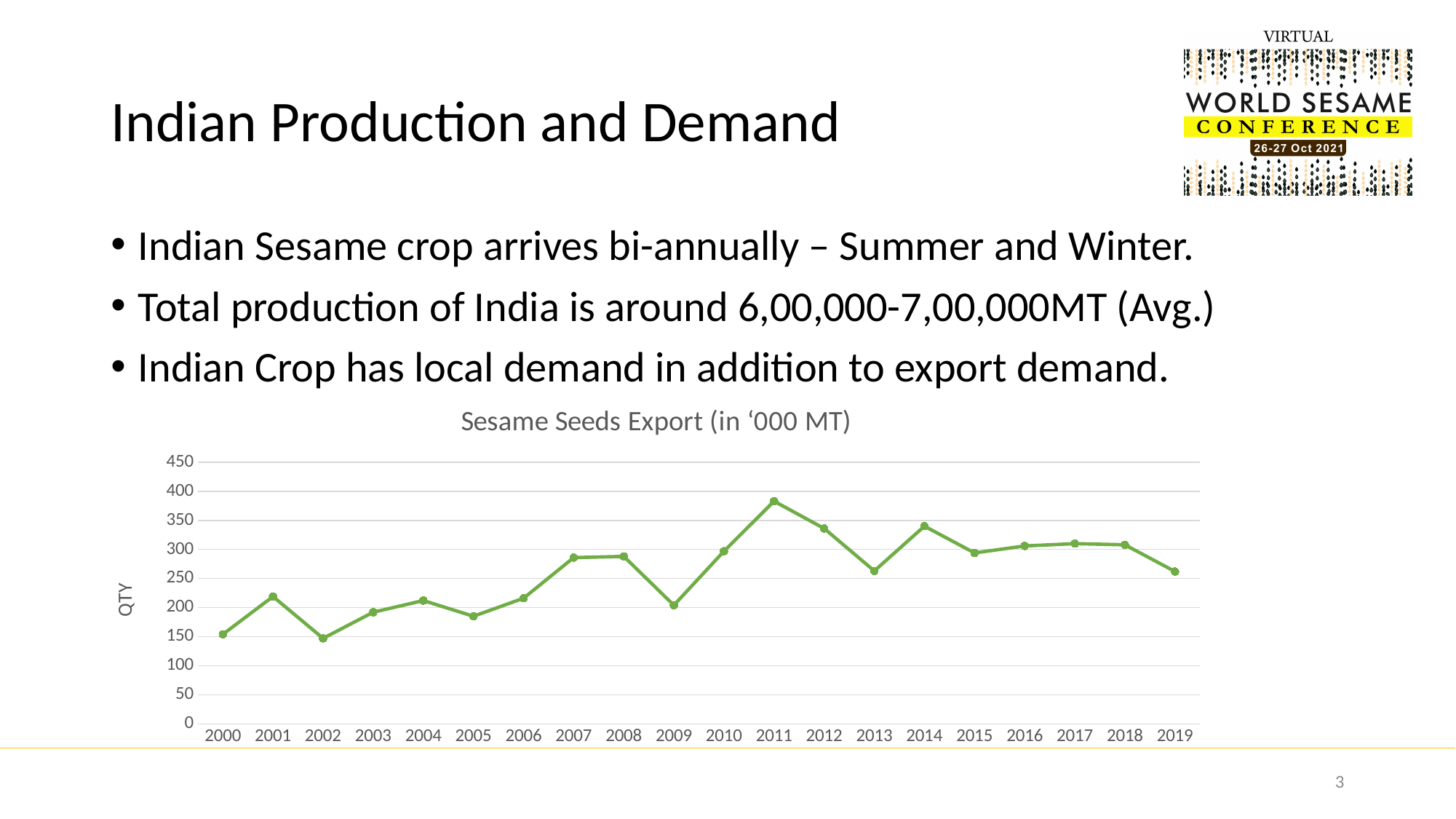

# Indian Production and Demand
Indian Sesame crop arrives bi-annually – Summer and Winter.
Total production of India is around 6,00,000-7,00,000MT (Avg.)
Indian Crop has local demand in addition to export demand.

### Chart: Sesame Seeds Export (in ‘000 MT)

| Category | Quantity |
|---|---|
| 2000 | 154.0 |
| 2001 | 219.0 |
| 2002 | 147.0 |
| 2003 | 192.0 |
| 2004 | 212.0 |
| 2005 | 185.0 |
| 2006 | 216.0 |
| 2007 | 286.0 |
| 2008 | 288.0 |
| 2009 | 204.0 |
| 2010 | 297.0 |
| 2011 | 383.0 |
| 2012 | 336.0 |
| 2013 | 263.0 |
| 2014 | 340.0 |
| 2015 | 294.0 |
| 2016 | 306.0 |
| 2017 | 310.0 |
| 2018 | 308.0 |
| 2019 | 262.0 |
3